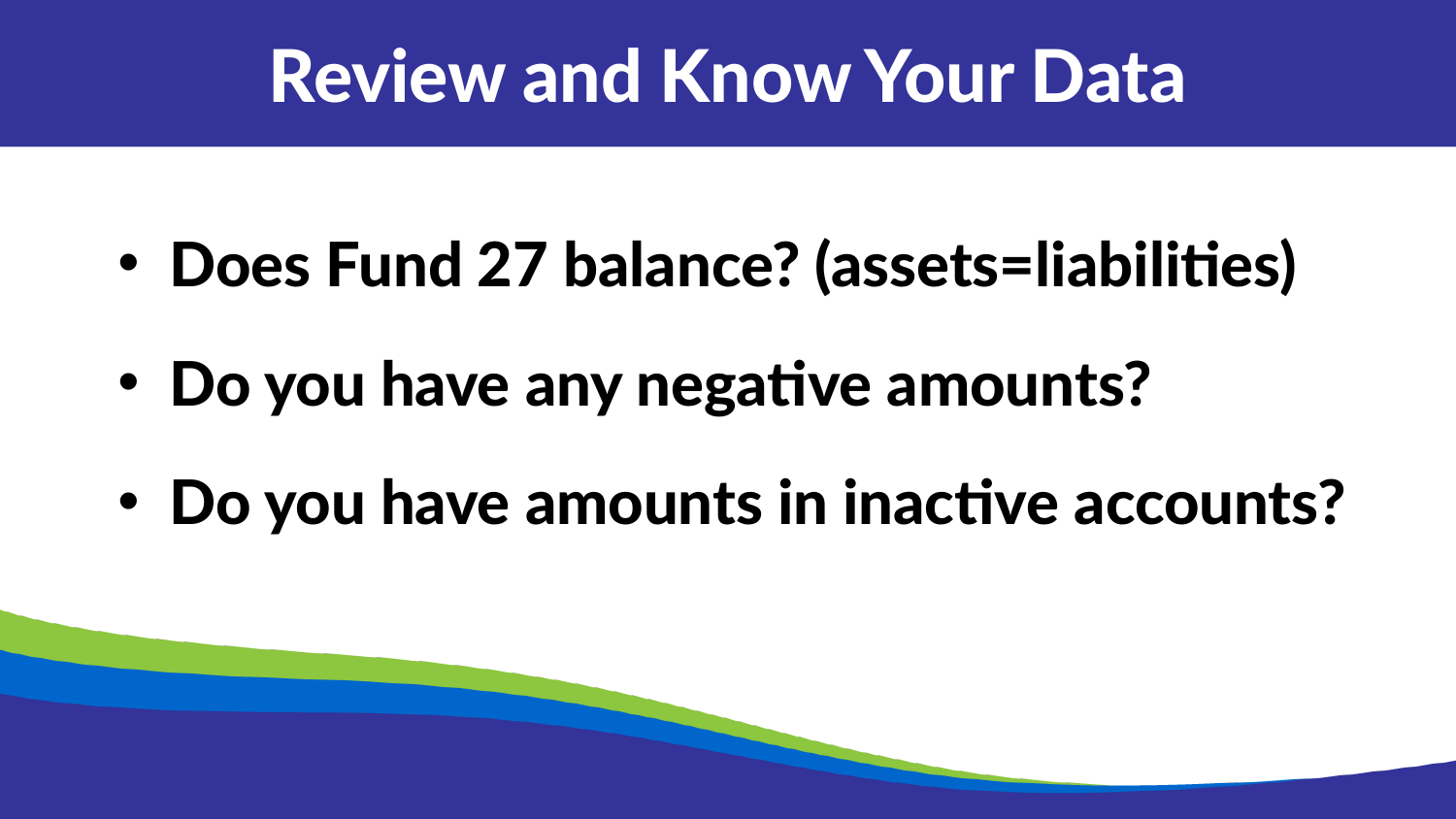

Review and Know Your Data
Does Fund 27 balance? (assets=liabilities)
Do you have any negative amounts?
Do you have amounts in inactive accounts?